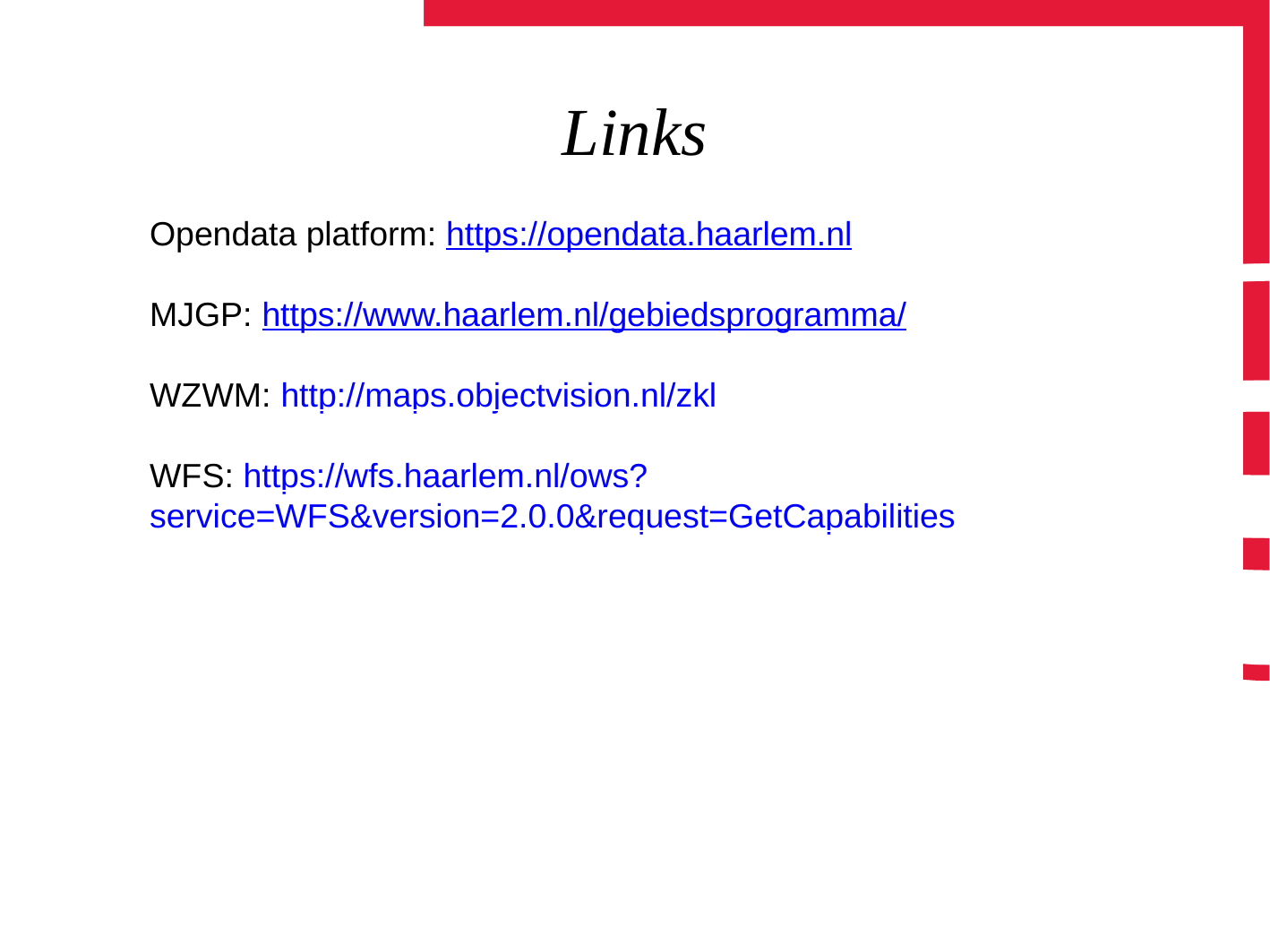

Links
Opendata platform: https://opendata.haarlem.nl

MJGP: https://www.haarlem.nl/gebiedsprogramma/

WZWM: http://maps.objectvision.nl/zkl

WFS: https://wfs.haarlem.nl/ows?service=WFS&version=2.0.0&request=GetCapabilities